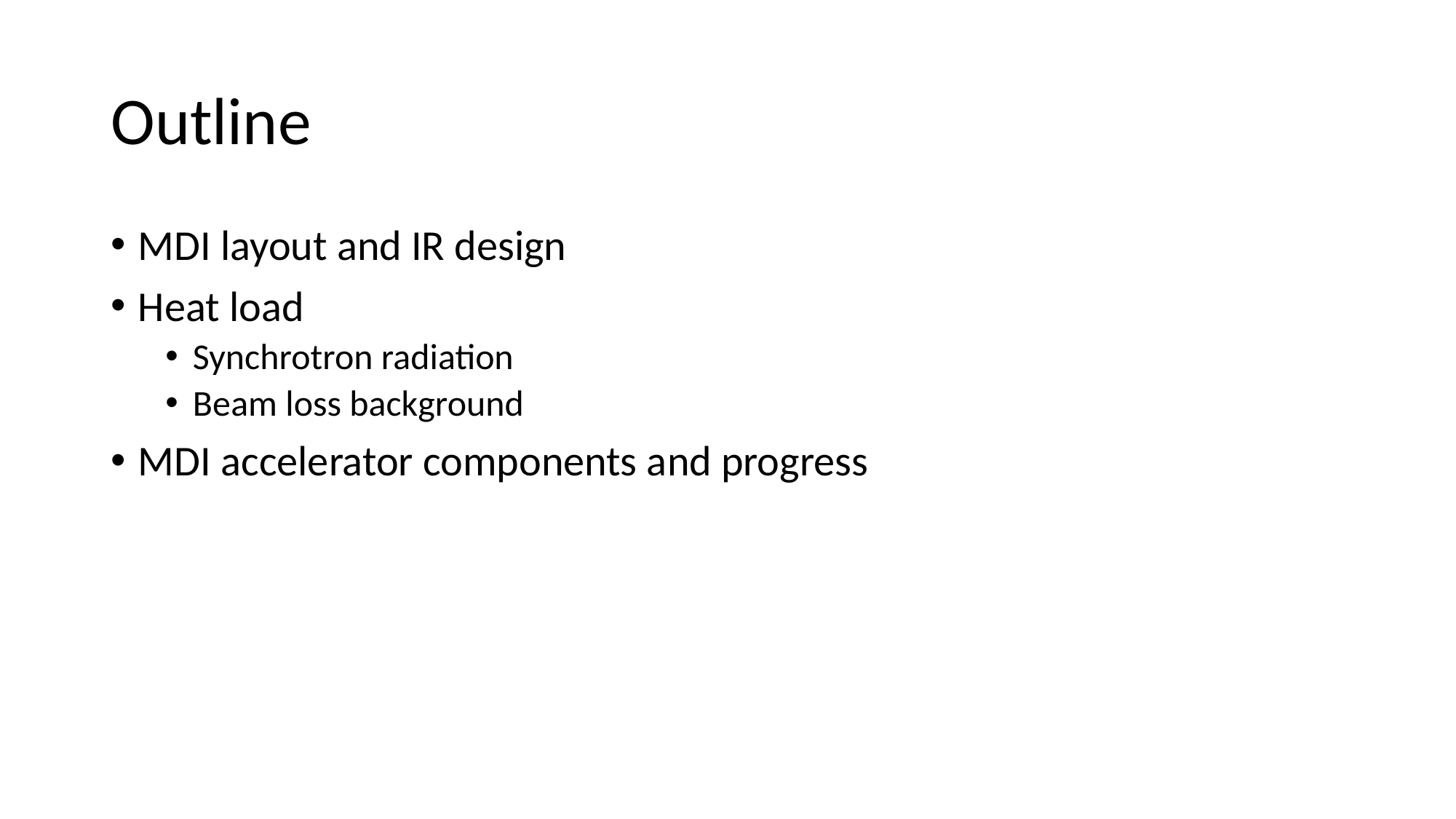

# Outline
MDI layout and IR design
Heat load
Synchrotron radiation
Beam loss background
MDI accelerator components and progress